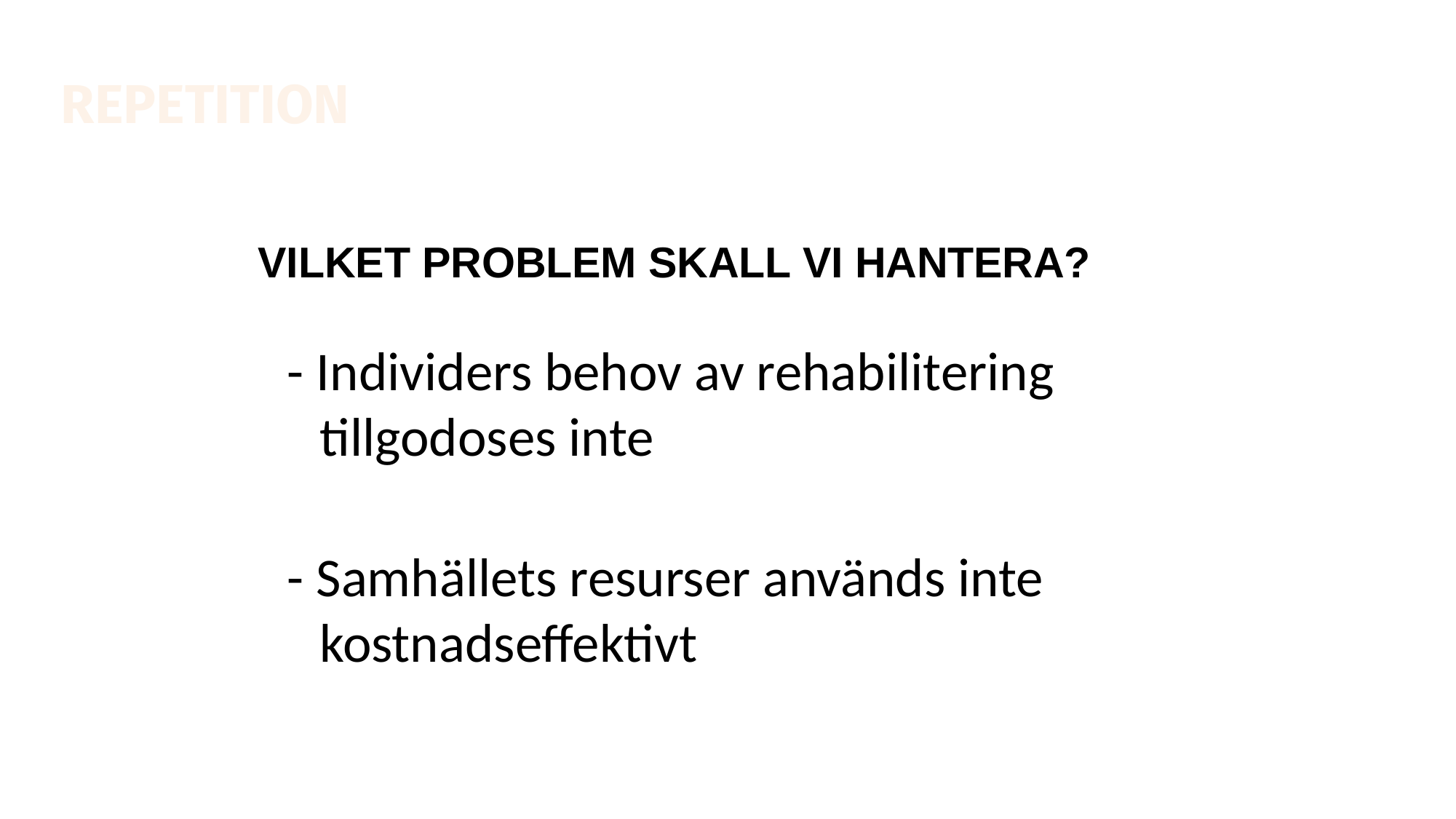

Repetition
# Vilket problem skall Vi hantera?

- Individers behov av rehabilitering tillgodoses inte
- Samhällets resurser används inte kostnadseffektivt